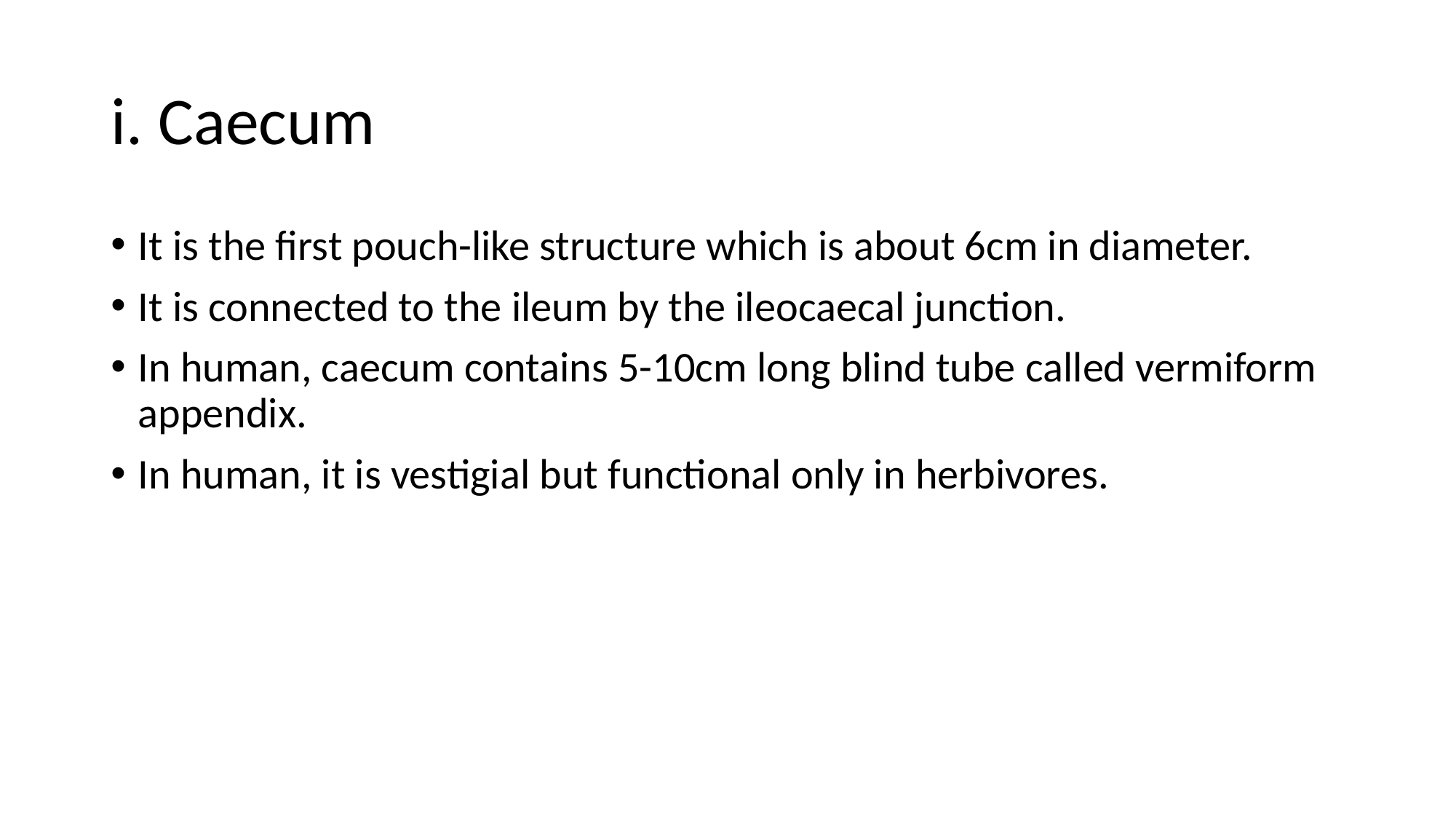

# i. Caecum
It is the first pouch-like structure which is about 6cm in diameter.
It is connected to the ileum by the ileocaecal junction.
In human, caecum contains 5-10cm long blind tube called vermiform appendix.
In human, it is vestigial but functional only in herbivores.